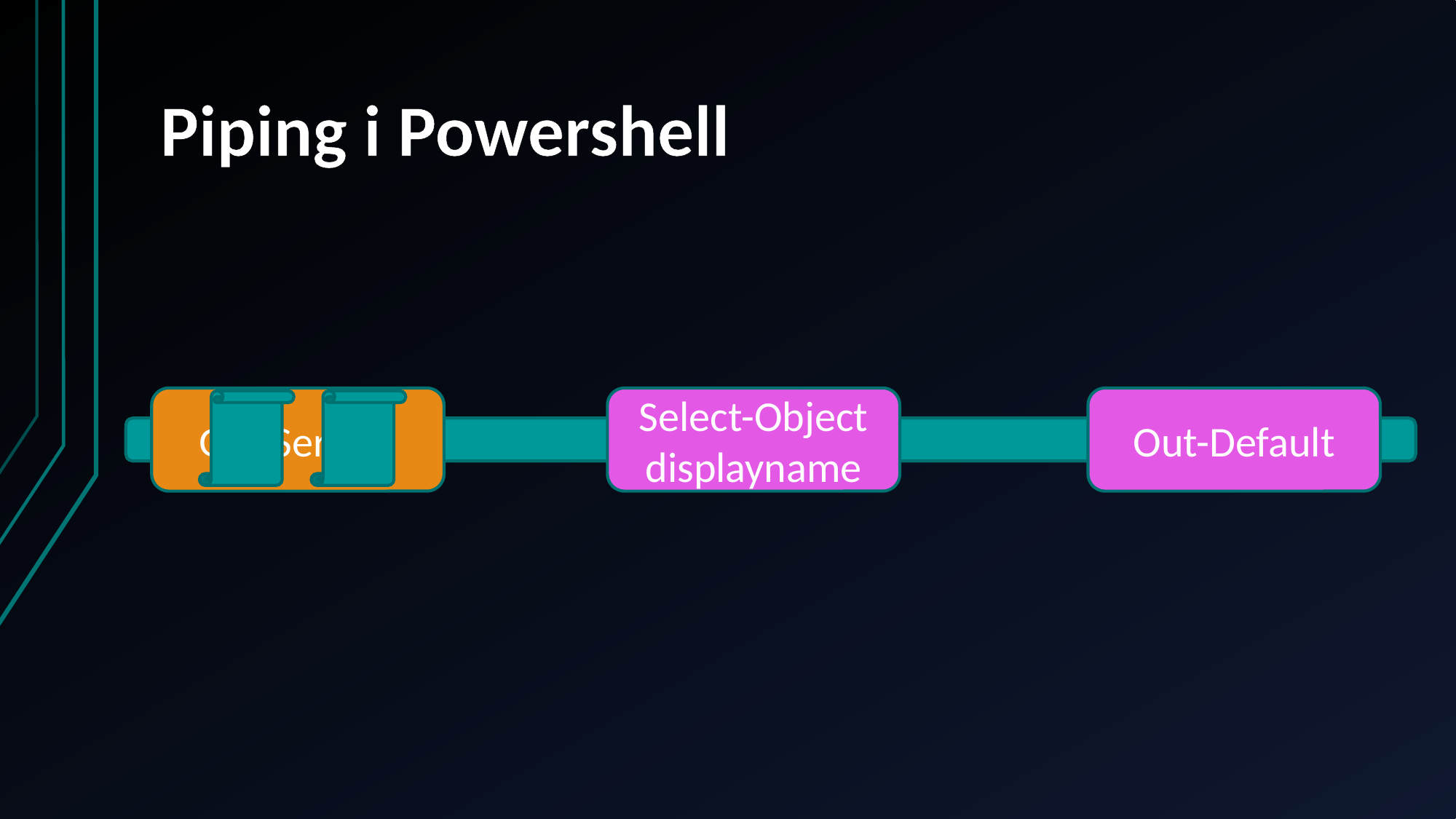

# Piping i Powershell
Get-Service
Select-Object displayname
Out-Default